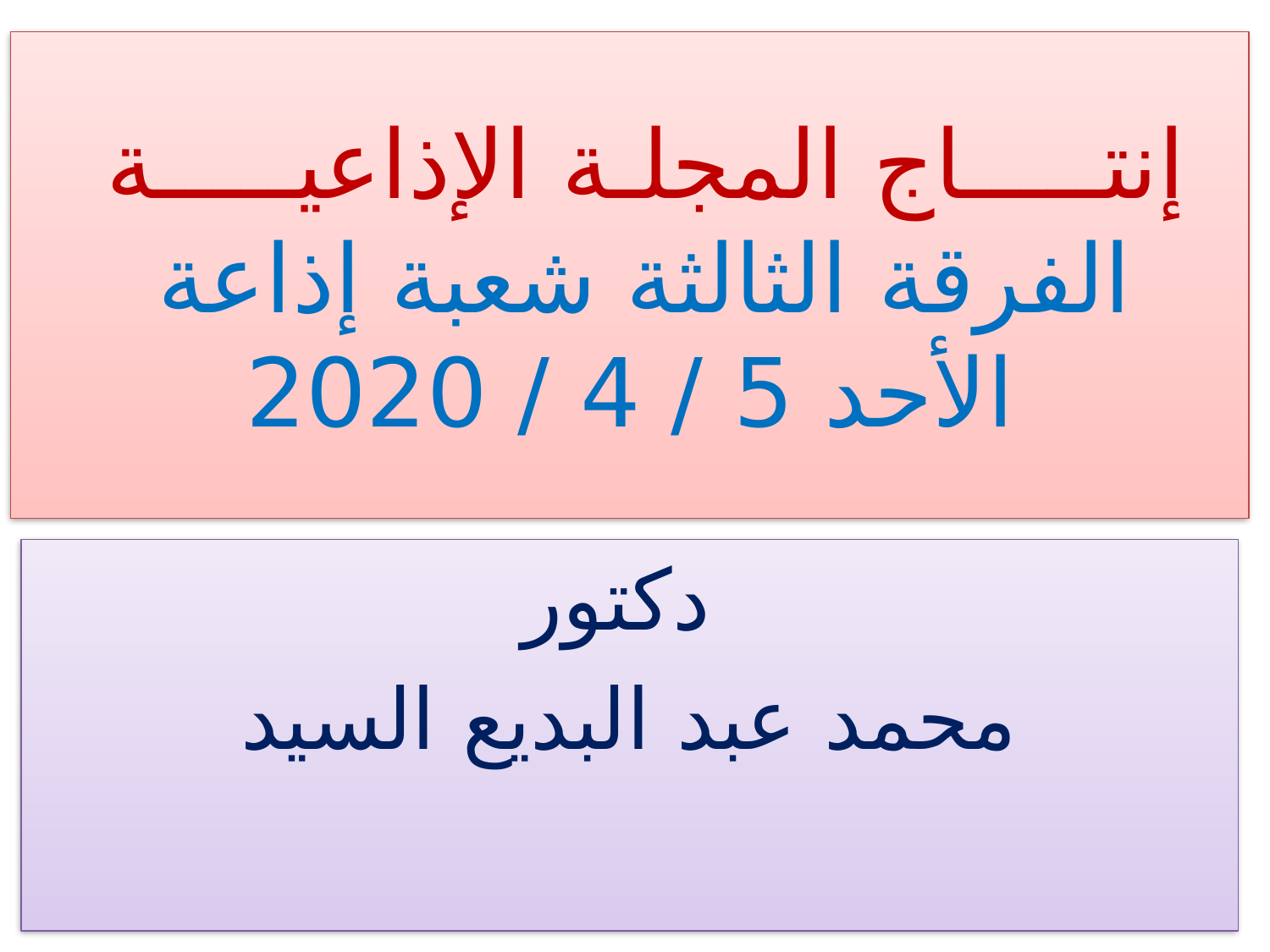

# إنتـــــاج المجلـة الإذاعيـــــة الفرقة الثالثة شعبة إذاعة الأحد 5 / 4 / 2020
دكتور
محمد عبد البديع السيد